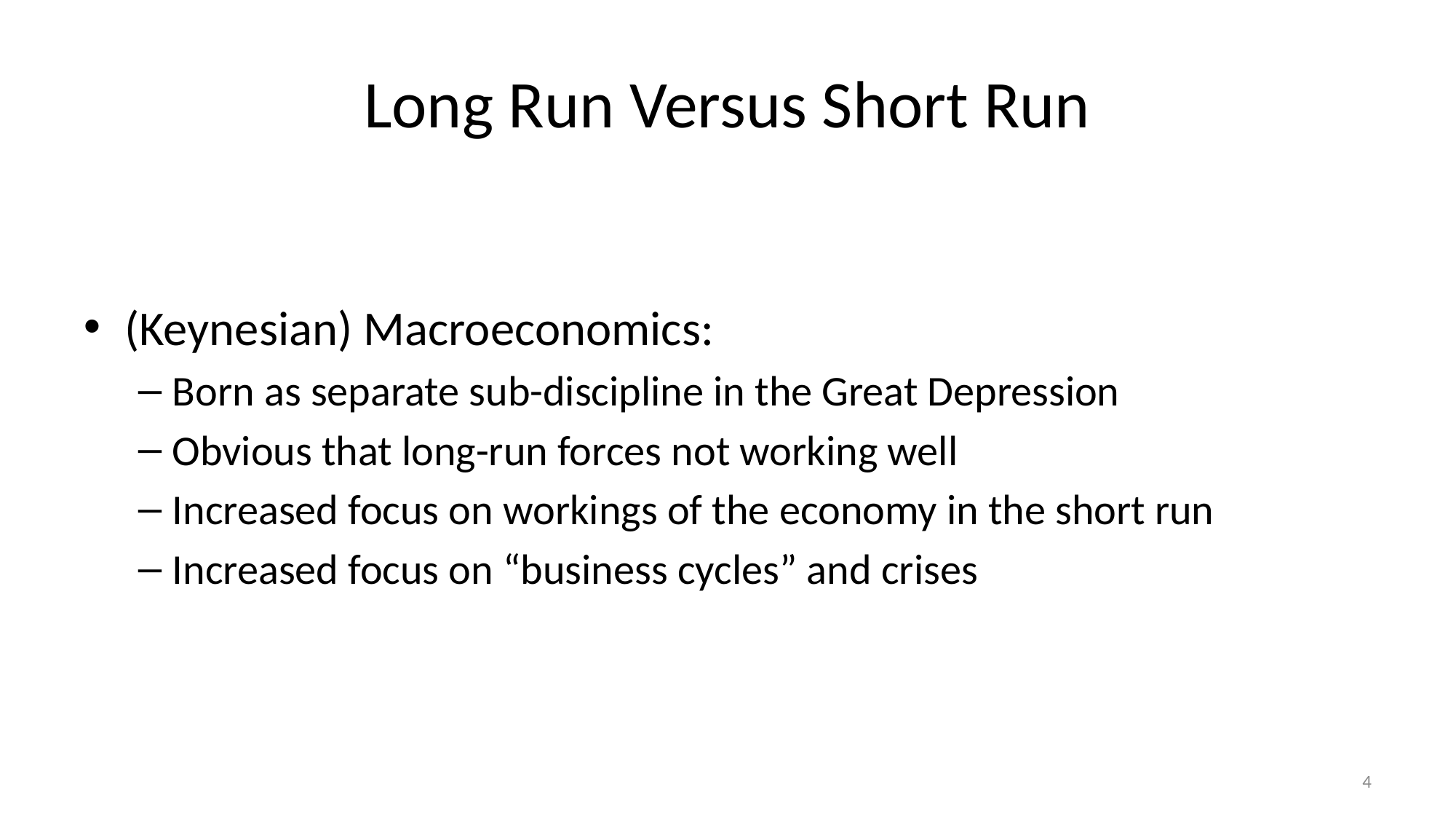

# Long Run Versus Short Run
(Keynesian) Macroeconomics:
Born as separate sub-discipline in the Great Depression
Obvious that long-run forces not working well
Increased focus on workings of the economy in the short run
Increased focus on “business cycles” and crises
4